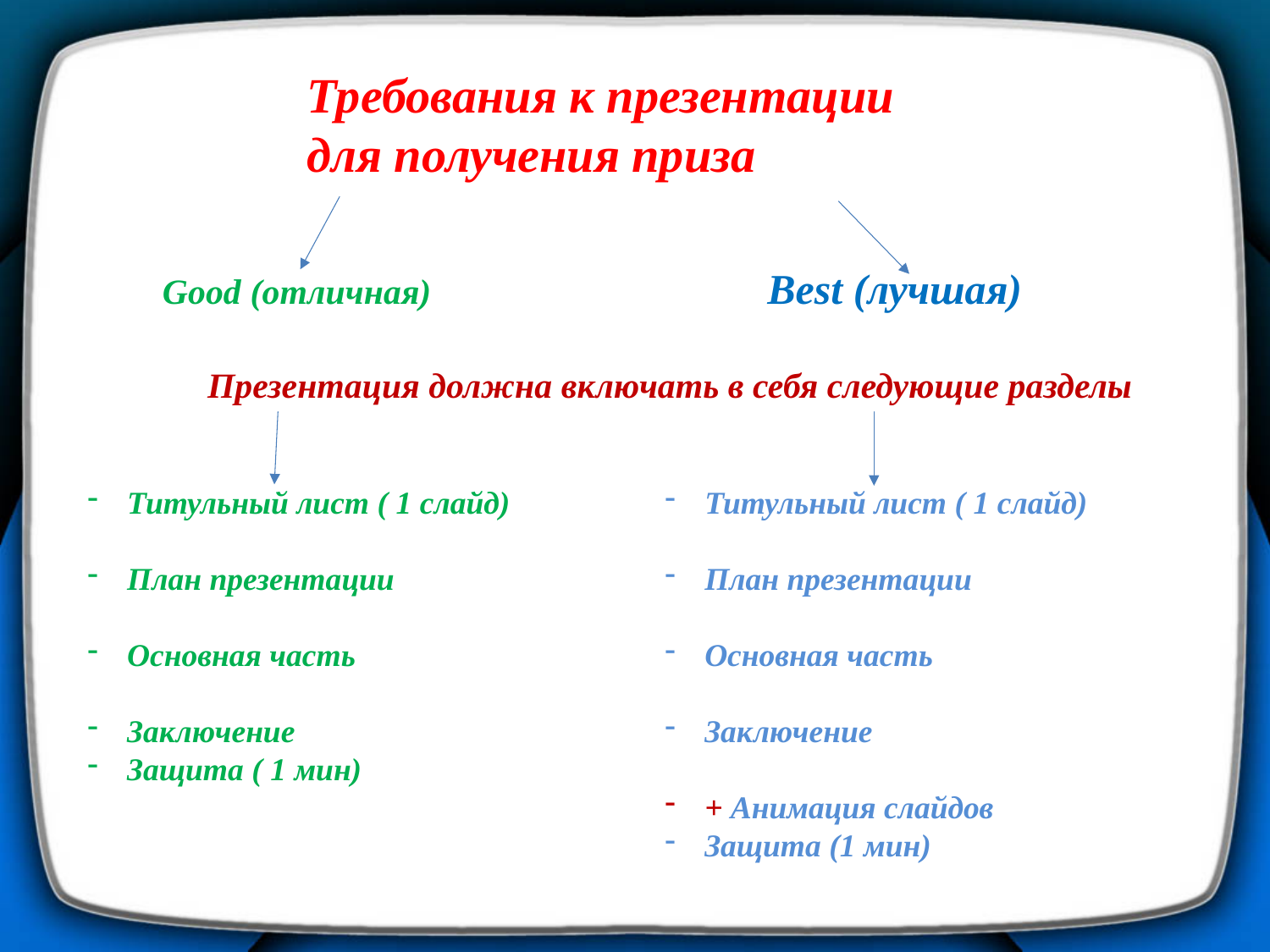

Требования к презентации для получения приза
 Good (отличная)                                      Best (лучшая)
Презентация должна включать в себя следующие разделы
Титульный лист ( 1 слайд)

План презентации

Основная часть

Заключение
Защита ( 1 мин)
Титульный лист ( 1 слайд)

План презентации

Основная часть

Заключение

+ Анимация слайдов
Защита (1 мин)